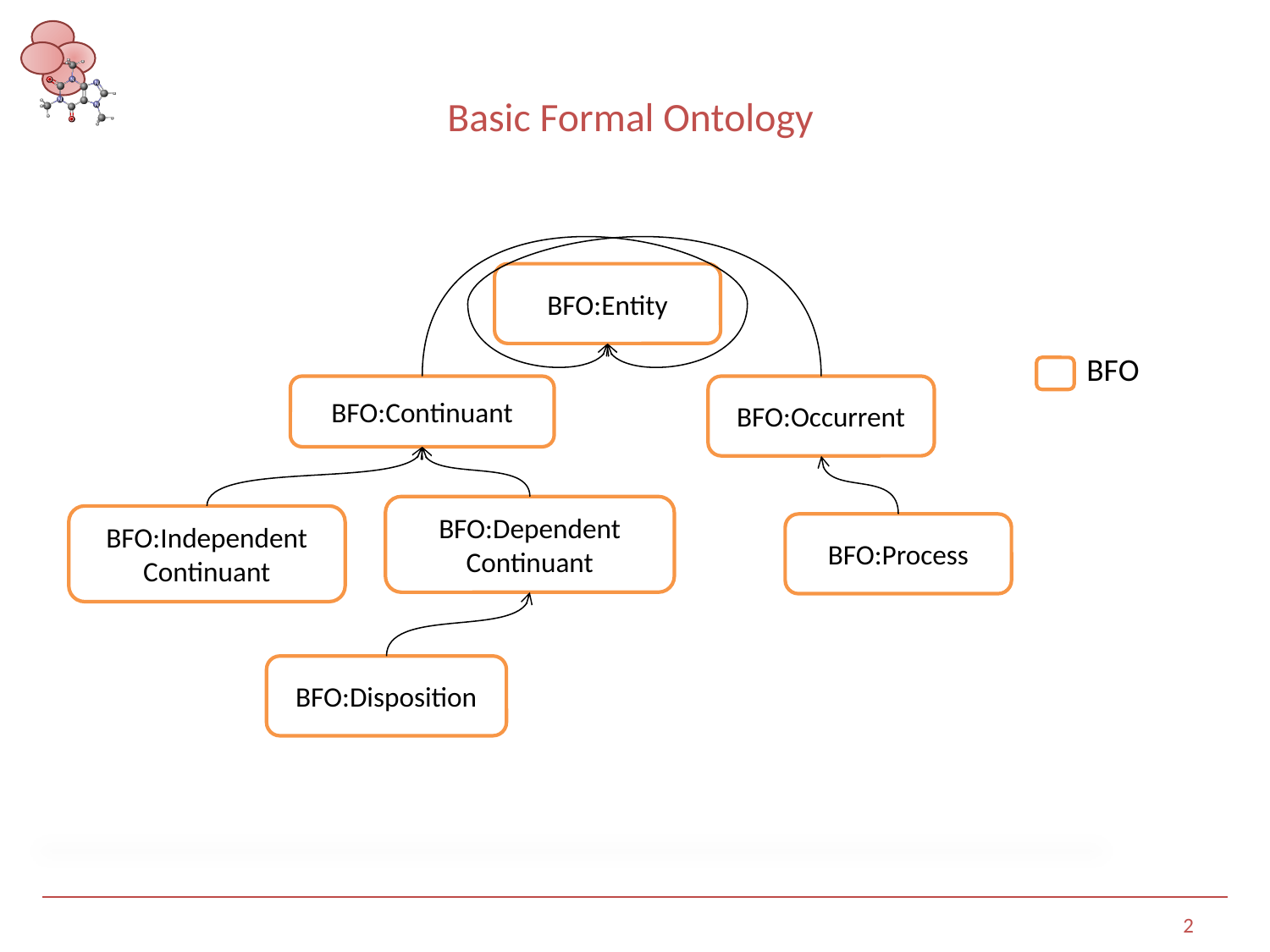

# Basic Formal Ontology
BFO:Entity
BFO

BFO:Occurrent
BFO:Continuant
BFO:Dependent Continuant
BFO:Independent Continuant
BFO:Process
BFO:Disposition
2